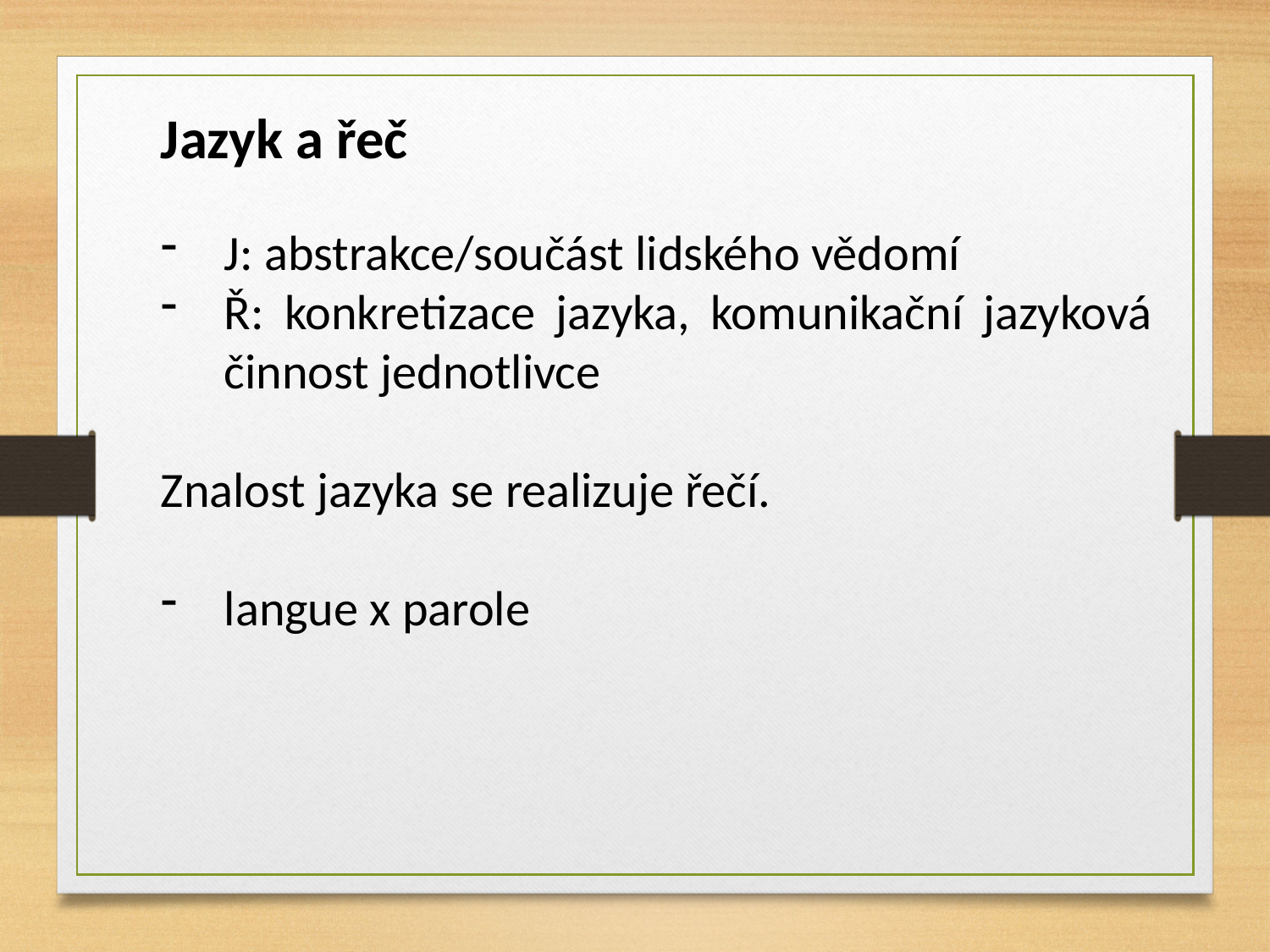

Jazyk a řeč

J: abstrakce/součást lidského vědomí
Ř: konkretizace jazyka, komunikační jazyková činnost jednotlivce

Znalost jazyka se realizuje řečí.

langue x parole